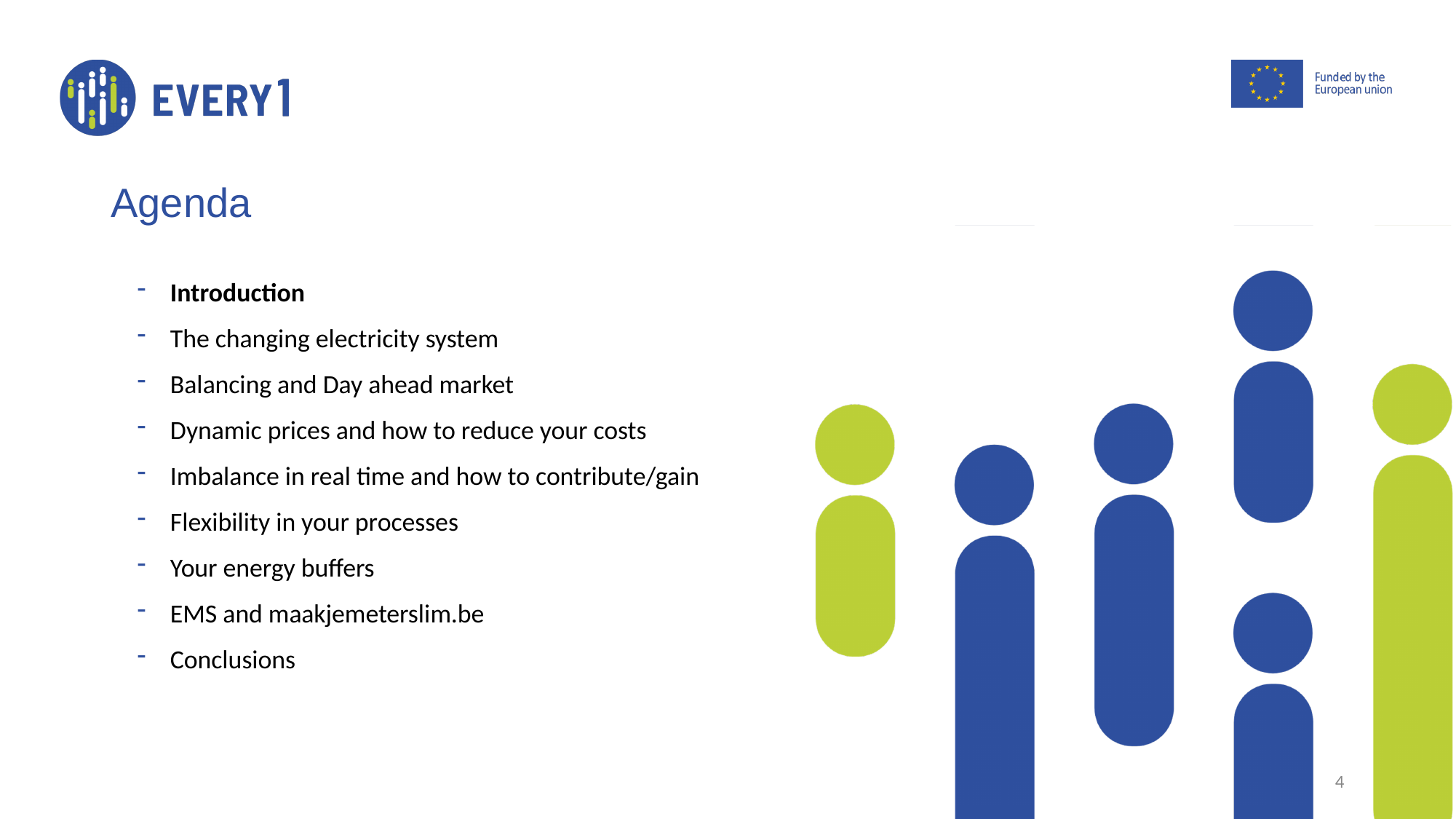

# Agenda
Introduction
The changing electricity system
Balancing and Day ahead market
Dynamic prices and how to reduce your costs
Imbalance in real time and how to contribute/gain
Flexibility in your processes
Your energy buffers
EMS and maakjemeterslim.be
Conclusions

4